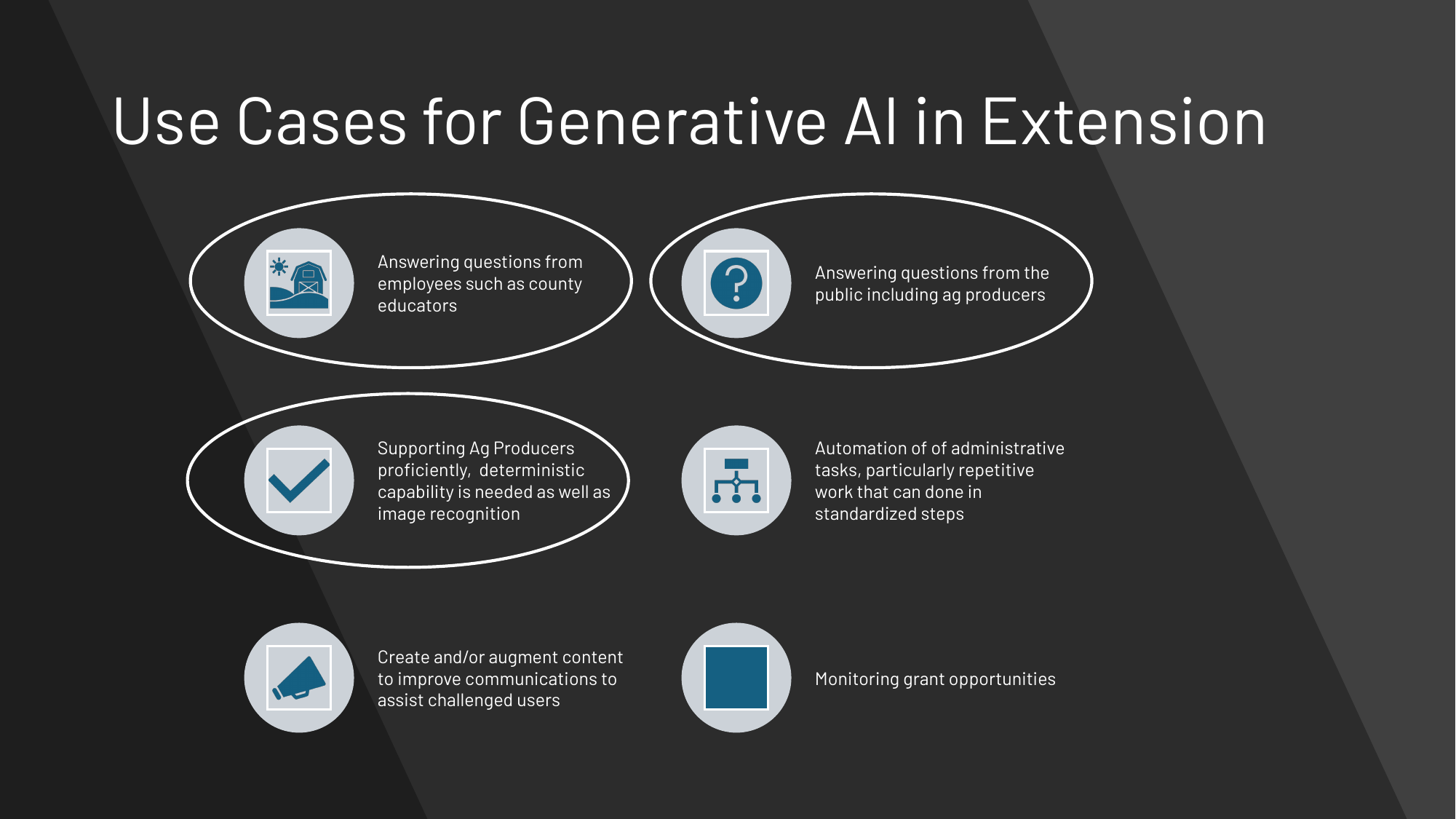

# Use Cases for Generative AI in Extension

Answering questions from employees such as county educators
Answering questions from the public including ag producers
Supporting Ag Producers proficiently,  deterministic capability is needed as well as image recognition
Automation of of administrative tasks, particularly repetitive work that can done in standardized steps
Create and/or augment content to improve communications to assist challenged users
Monitoring grant opportunities